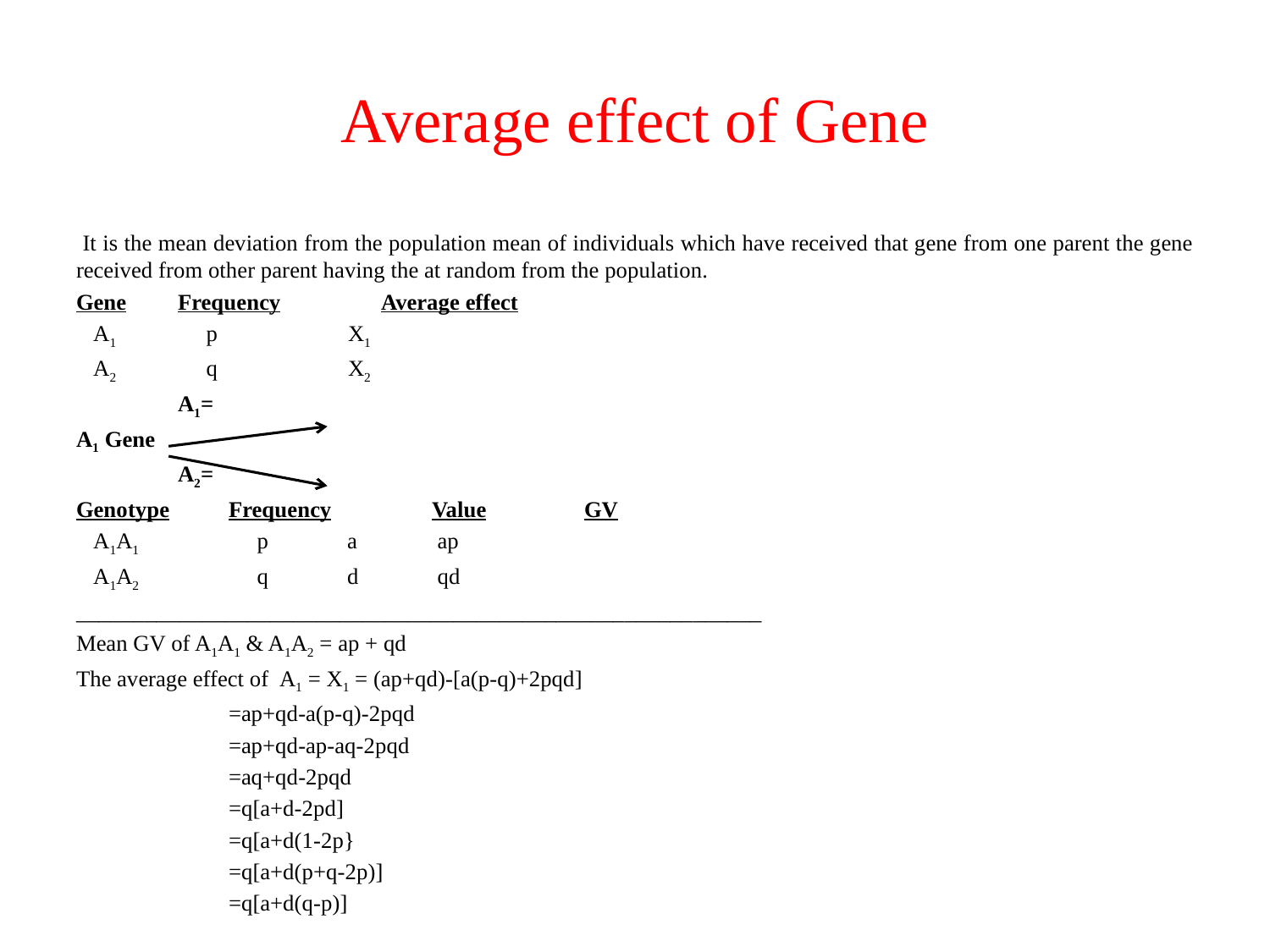

# Average effect of Gene
 It is the mean deviation from the population mean of individuals which have received that gene from one parent the gene received from other parent having the at random from the population.
Gene		Frequency		Average effect
   A1		     p		            X1
   A2		     q		            X2
		A1=
A1 Gene
		A2=
Genotype		Frequency		Value		GV
   A1A1		     p		   a		 ap
   A1A2		     q		   d		 qd
____________________________________________________________
Mean GV of A1A1 & A1A2 = ap + qd
The average effect of	A1 = X1 = (ap+qd)-[a(p-q)+2pqd]
			=ap+qd-a(p-q)-2pqd
			=ap+qd-ap-aq-2pqd
			=aq+qd-2pqd
			=q[a+d-2pd]
			=q[a+d(1-2p}
			=q[a+d(p+q-2p)]
			=q[a+d(q-p)]